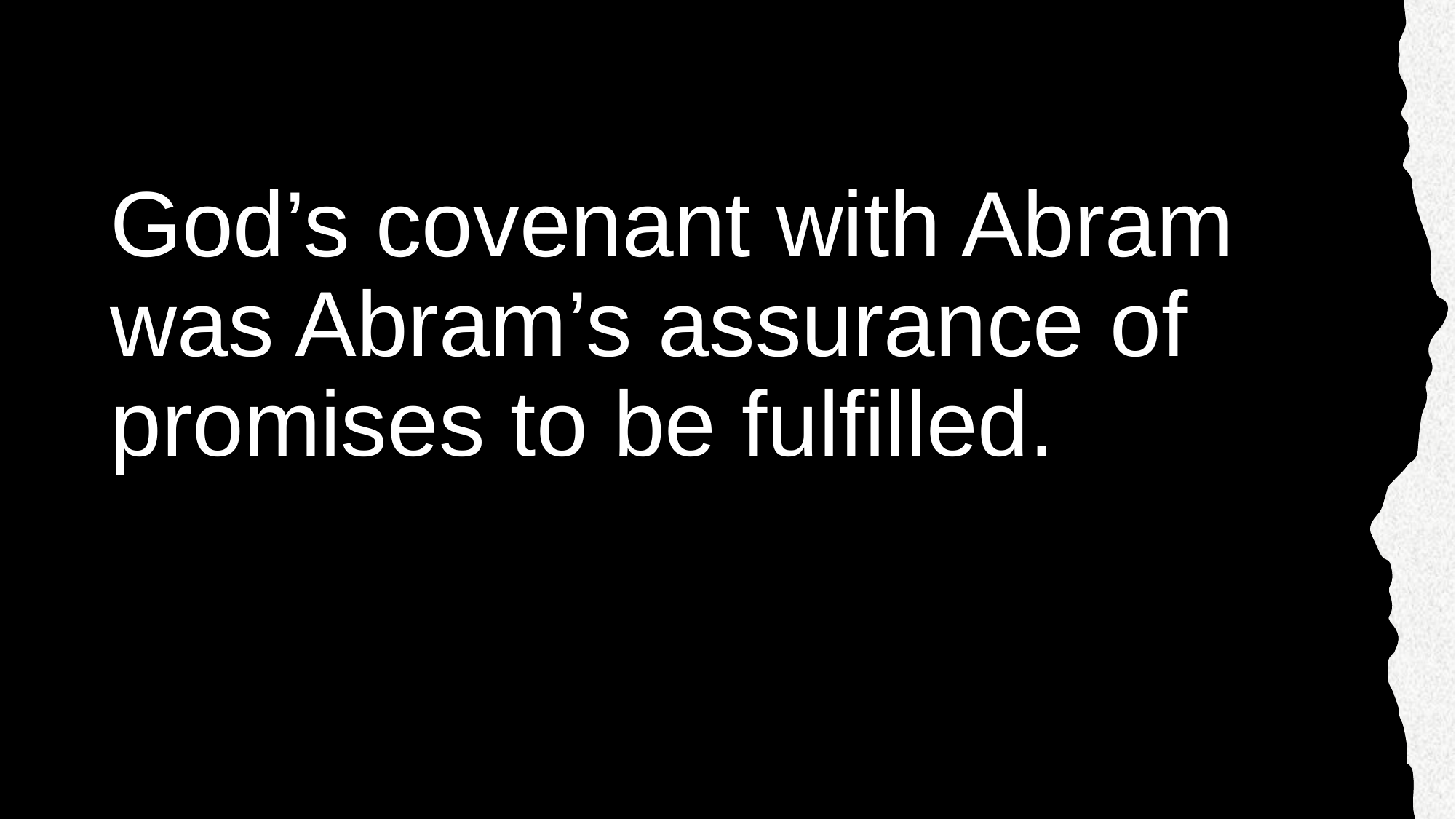

# God’s covenant with Abram was Abram’s assurance of promises to be fulfilled.